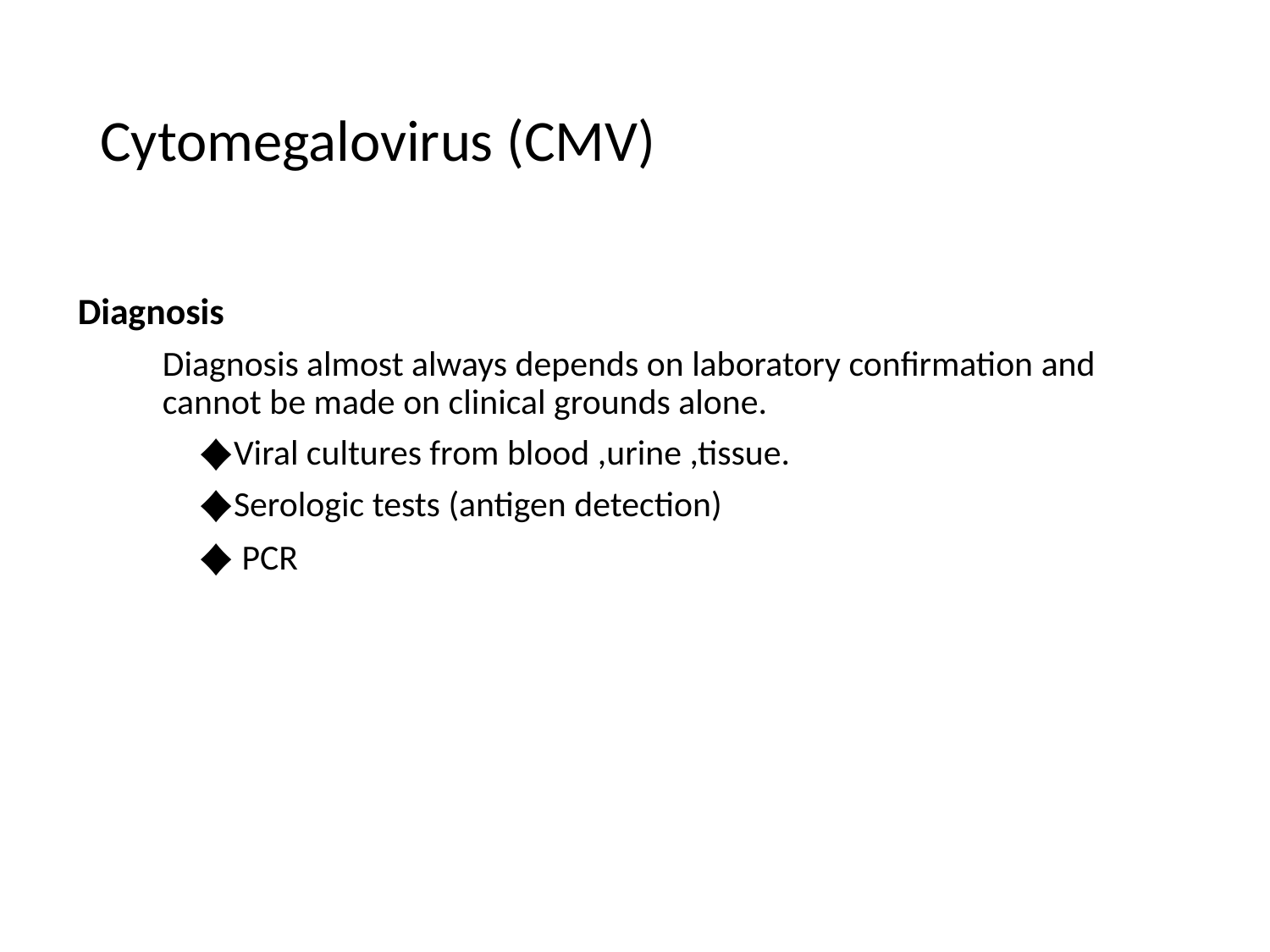

# Cytomegalovirus (CMV)
Diagnosis
	Diagnosis almost always depends on laboratory confirmation and cannot be made on clinical grounds alone.
               ♦Viral cultures from blood ,urine ,tissue.
               ♦Serologic tests (antigen detection)
               ♦ PCR